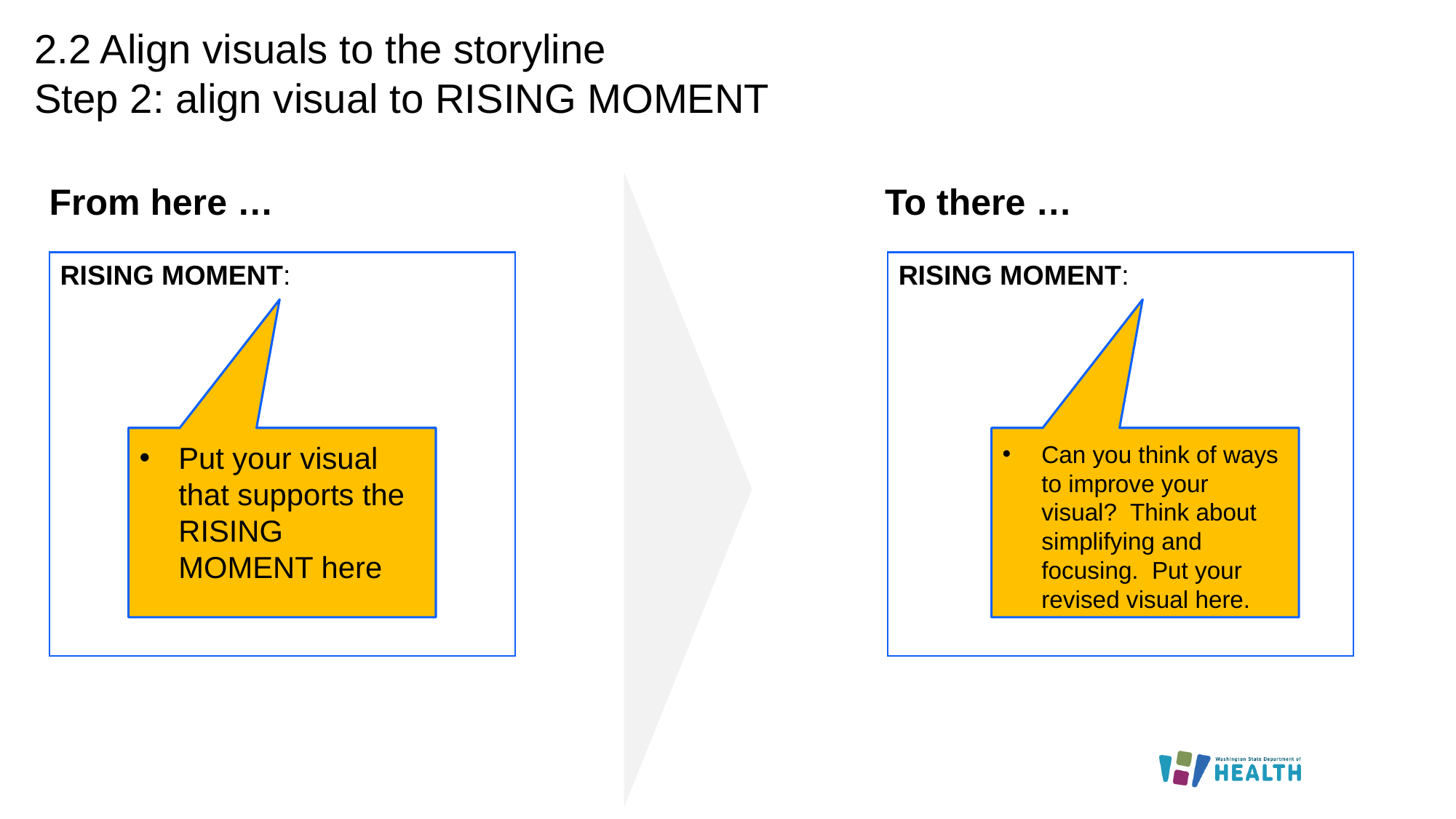

# 2.2 Align visuals to the storyline Step 2: align visual to RISING MOMENT
From here …
To there …
RISING MOMENT:

RISING MOMENT:

Can you think of ways to improve your visual?  Think about simplifying and focusing.  Put your revised visual here.
Put your visual that supports the RISING MOMENT here